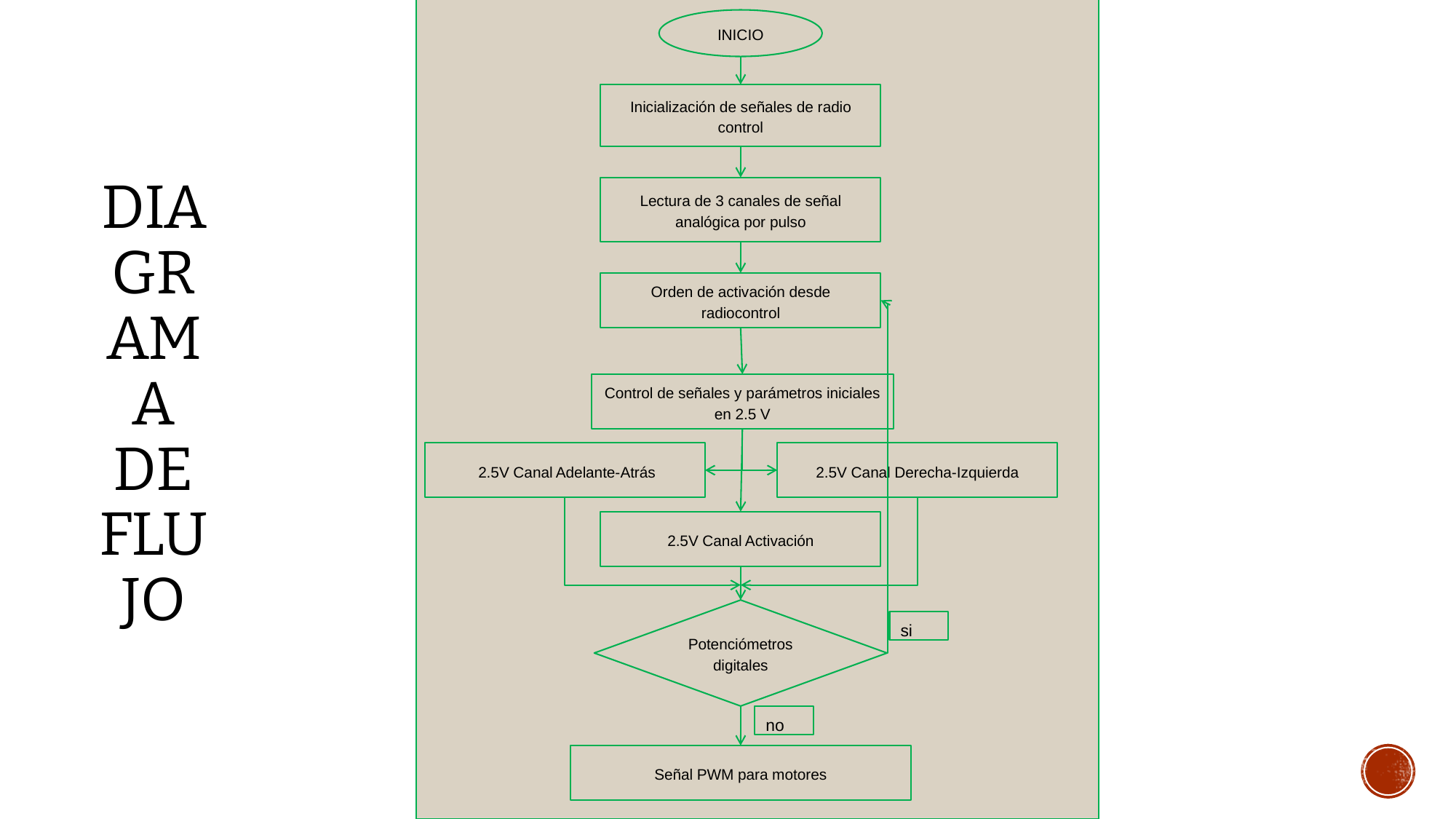

INICIO
Inicialización de señales de radio control
Lectura de 3 canales de señal analógica por pulso
Orden de activación desde radiocontrol
Control de señales y parámetros iniciales en 2.5 V
 2.5V Canal Adelante-Atrás
2.5V Canal Derecha-Izquierda
2.5V Canal Activación
Potenciómetros digitales
si
no
Señal PWM para motores
# Diagrama de FLUJO